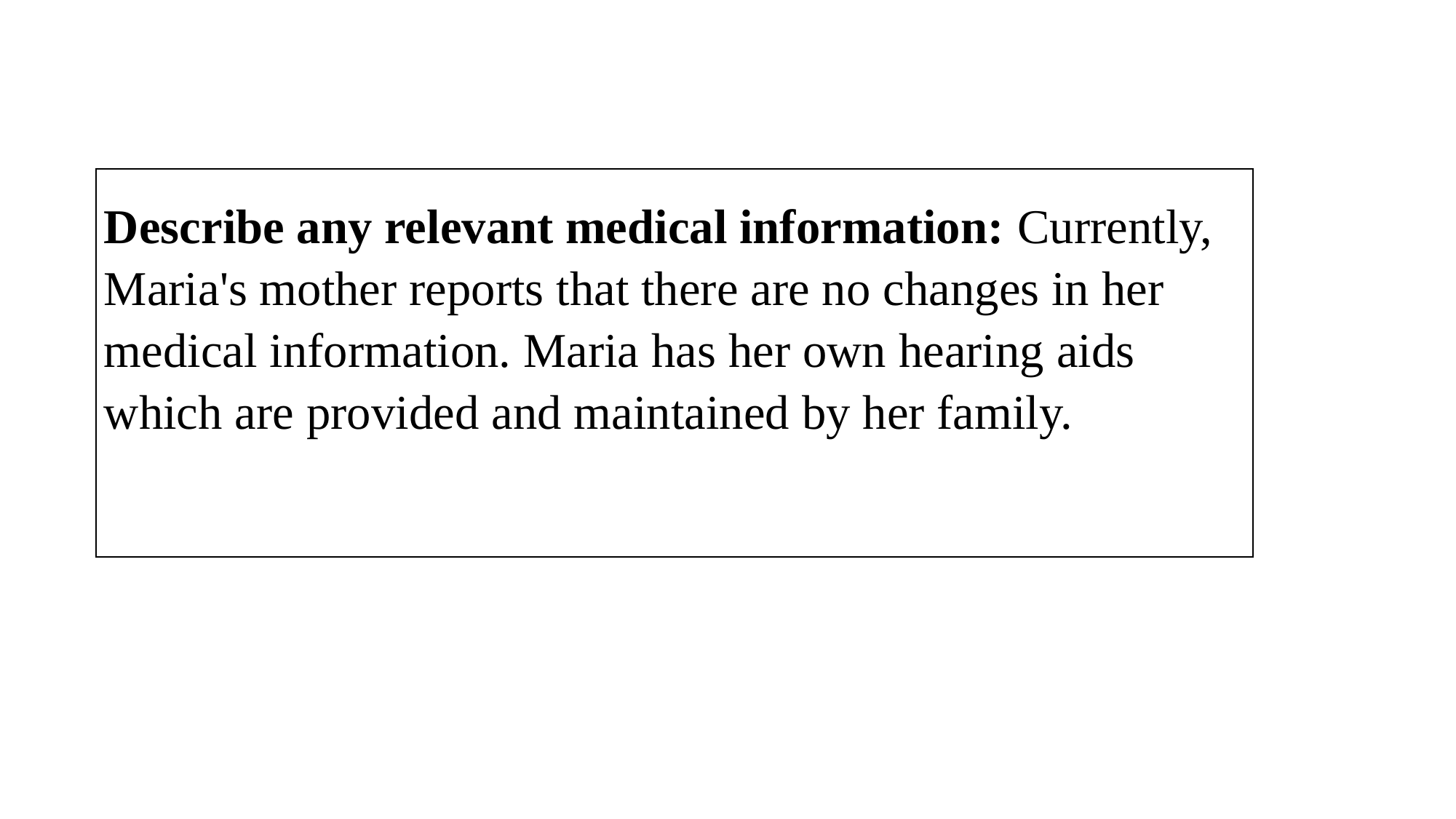

| Describe any relevant medical information: Currently, Maria's mother reports that there are no changes in her medical information. Maria has her own hearing aids which are provided and maintained by her family. |
| --- |